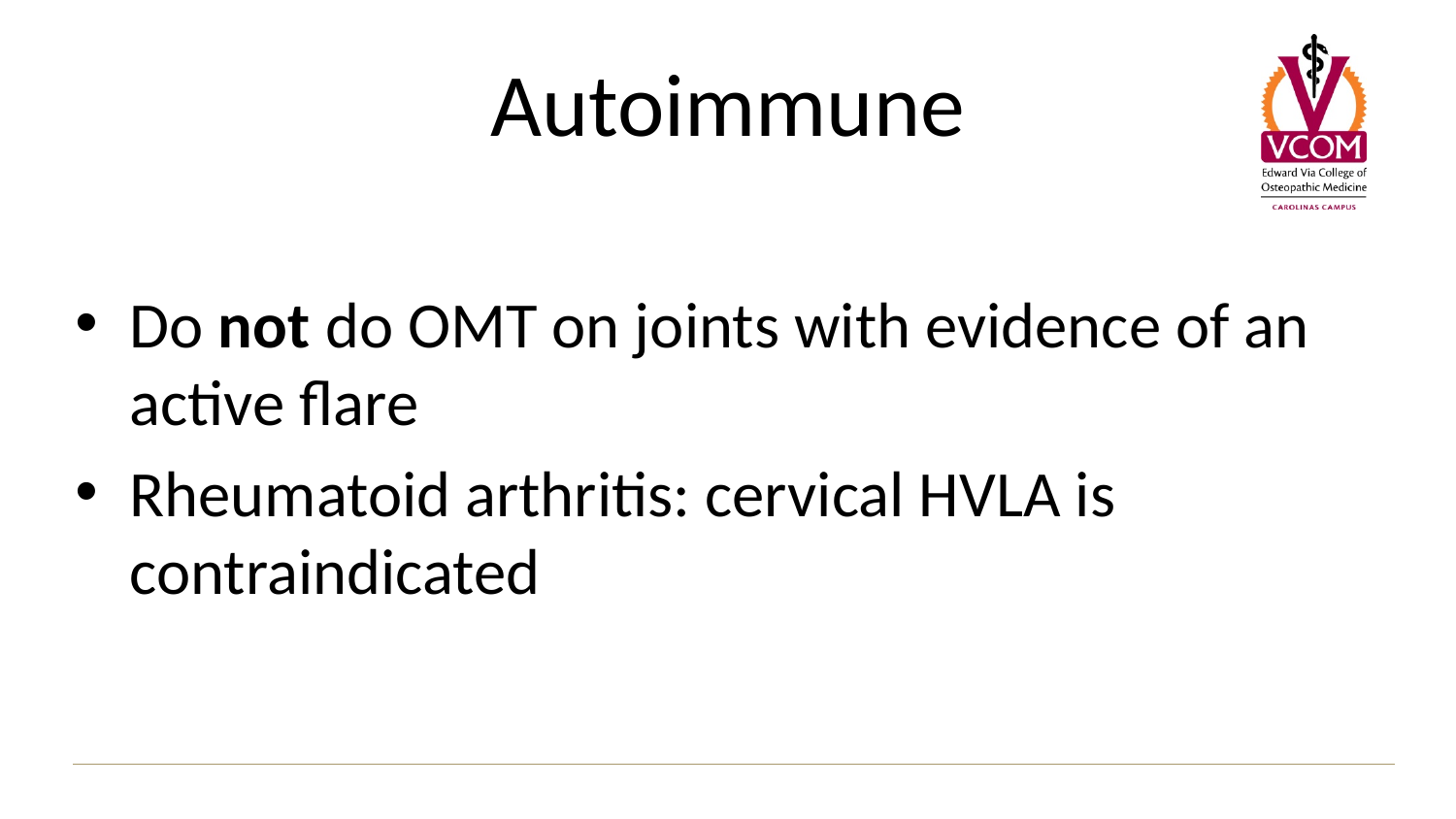

# Autoimmune
Do not do OMT on joints with evidence of an active flare
Rheumatoid arthritis: cervical HVLA is contraindicated